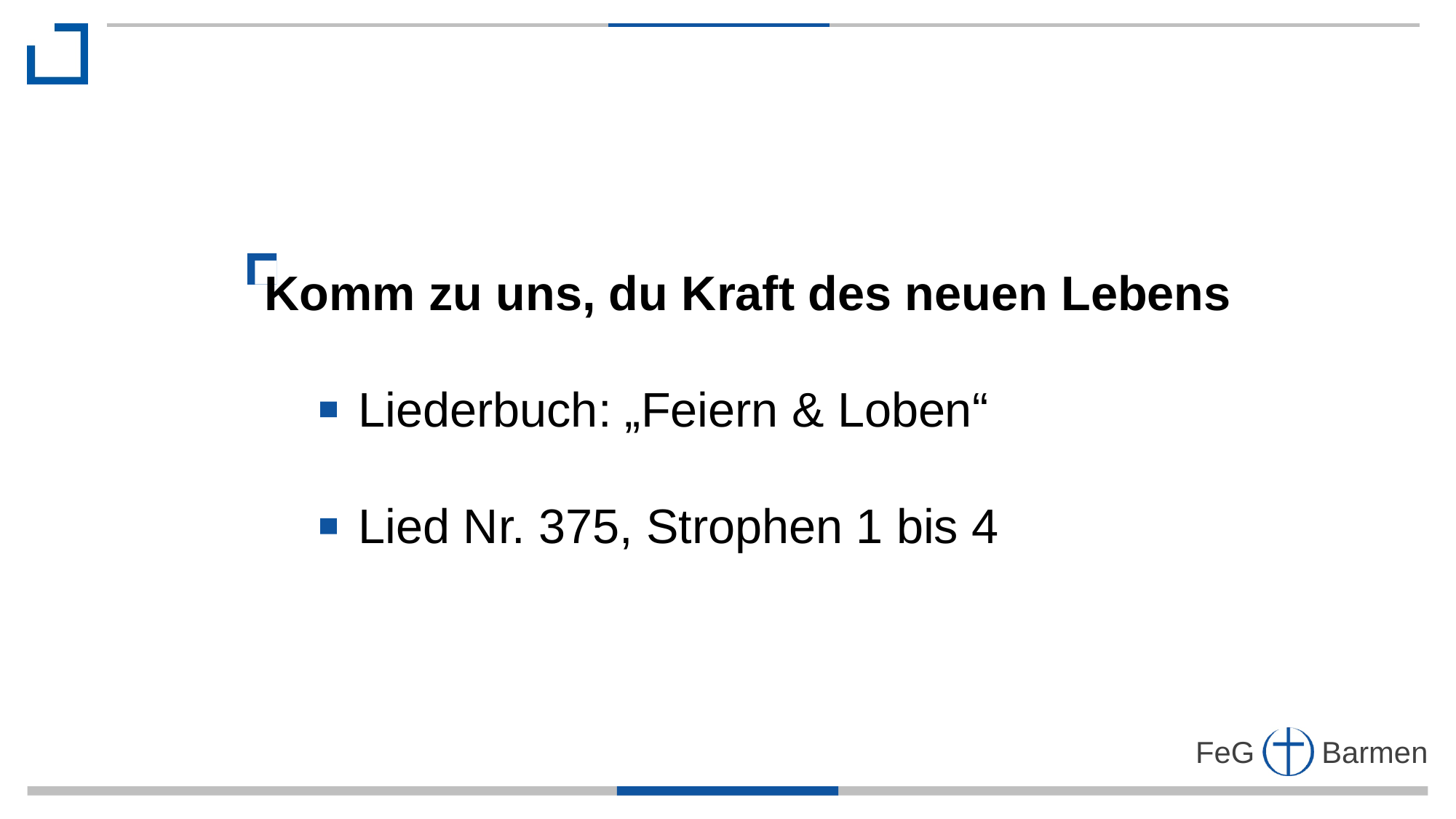

Komm zu uns, du Kraft des neuen Lebens

       Liederbuch: „Feiern & Loben“

       Lied Nr. 375, Strophen 1 bis 4